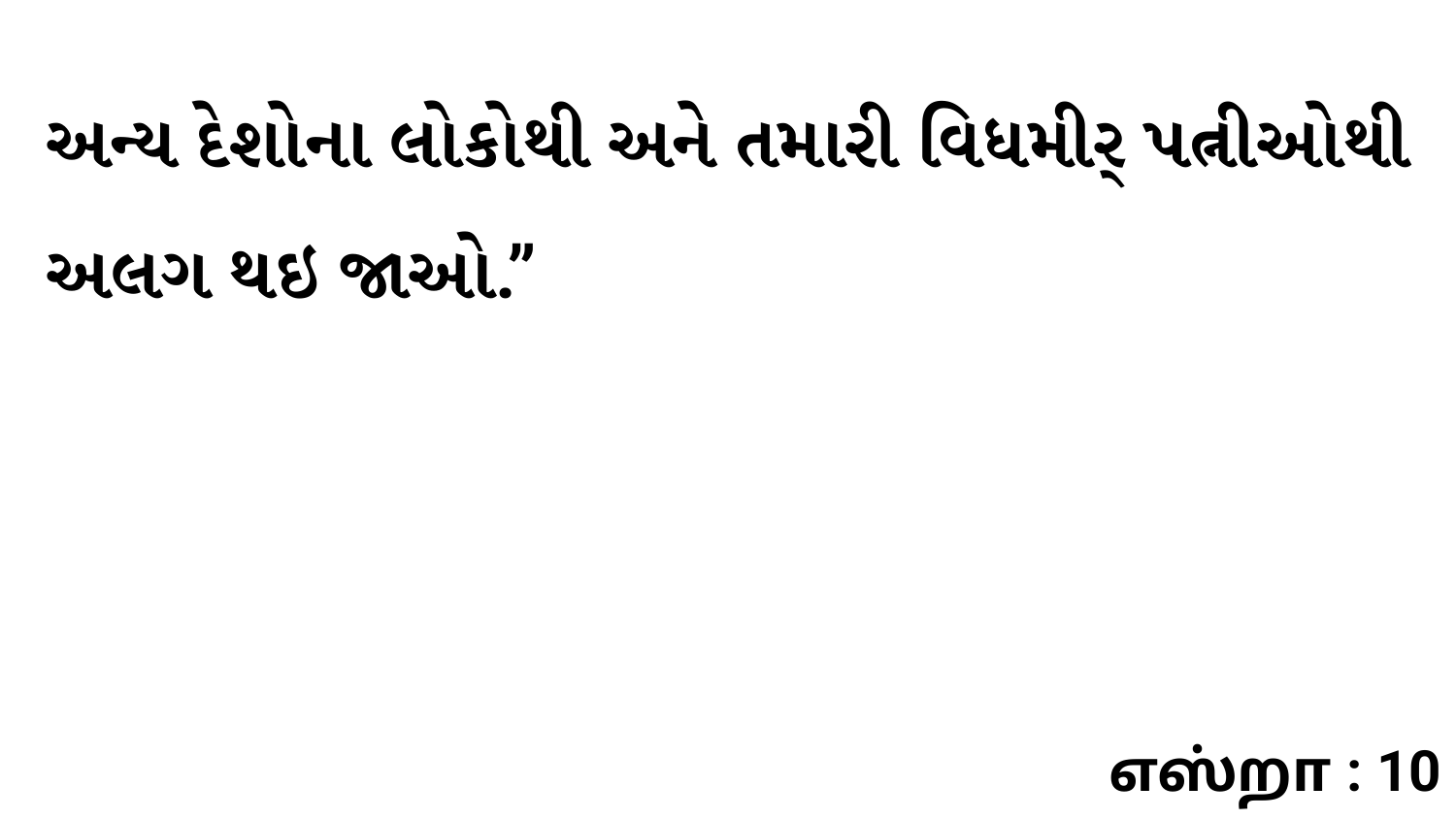

અન્ય દેશોના લોકોથી અને તમારી વિધમીર્ પત્નીઓથી અલગ થઇ જાઓ.”
எஸ்றா : 10